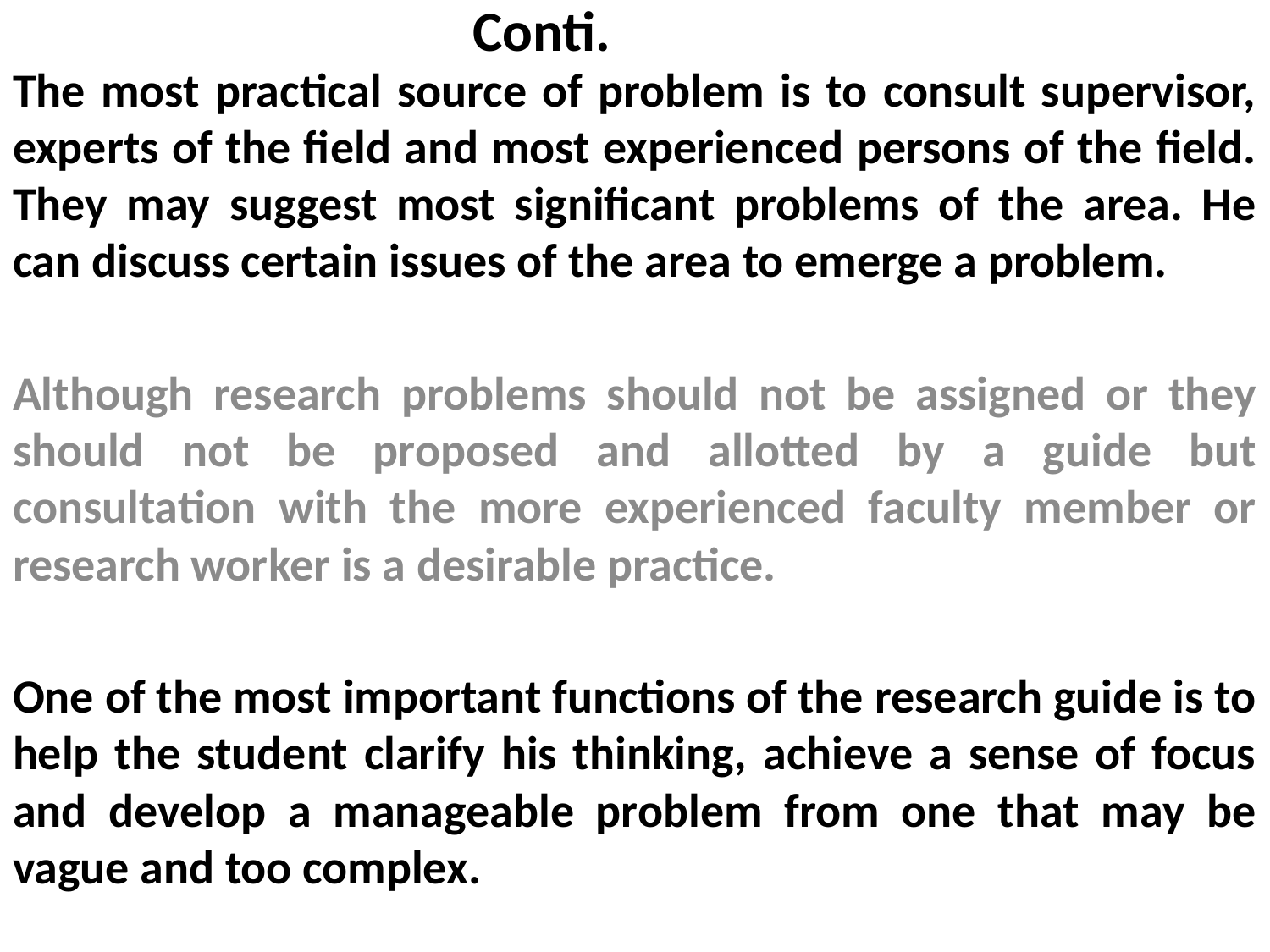

# Conti.
The most practical source of problem is to consult supervisor, experts of the field and most experienced persons of the field. They may suggest most significant problems of the area. He can discuss certain issues of the area to emerge a problem.

Although research problems should not be assigned or they should not be proposed and allotted by a guide but consultation with the more experienced faculty member or research worker is a desirable practice.

One of the most important functions of the research guide is to help the student clarify his thinking, achieve a sense of focus and develop a manageable problem from one that may be vague and too complex.